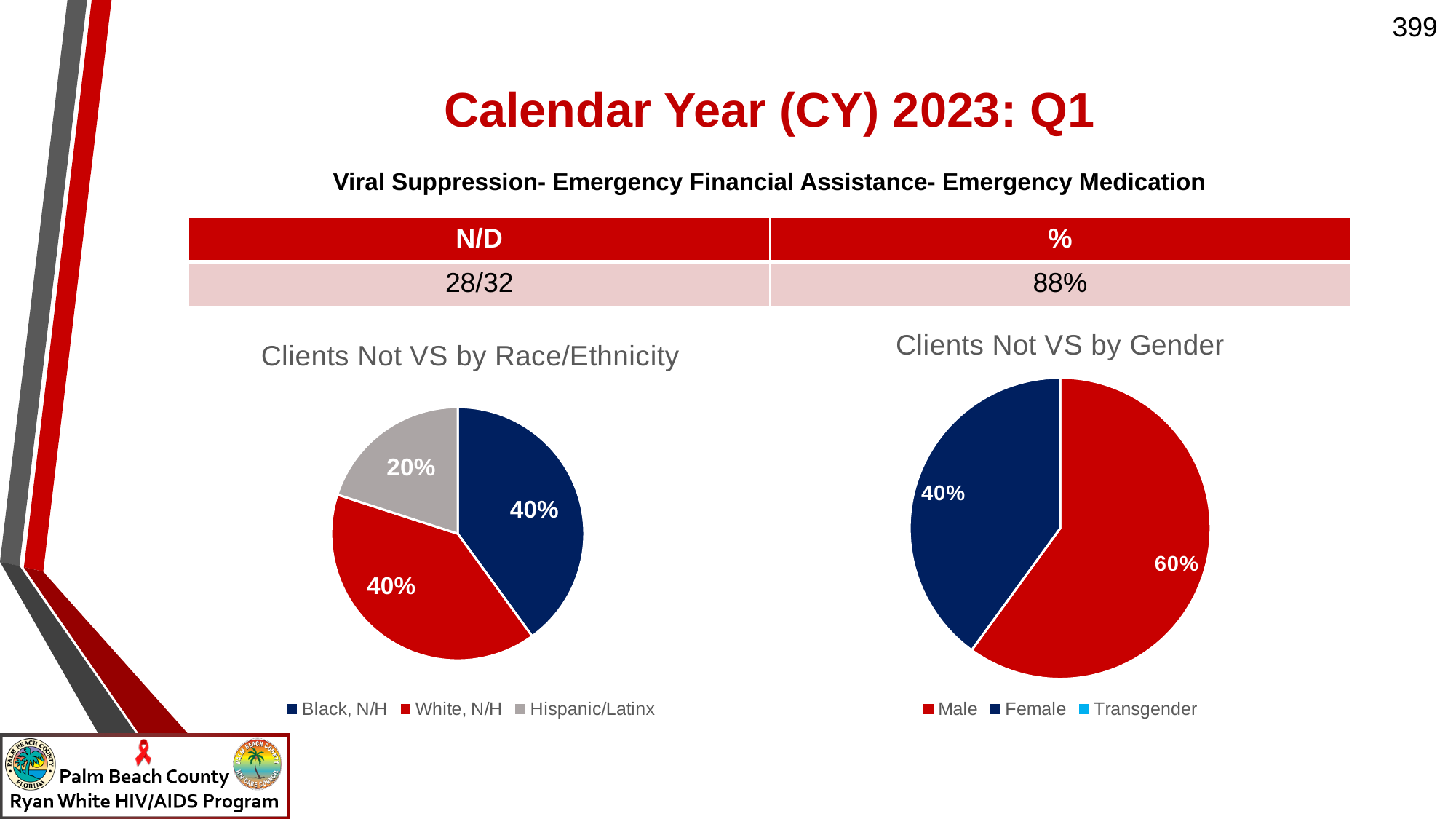

Calendar Year (CY) 2023: Q1

Viral Suppression- Emergency Financial Assistance- Emergency Medication

| N/D | % |
| --- | --- |
| 28/32 | 88% |

### Chart: Clients Not VS by Gender

| Category | Clients Not RIC by Gender |
|---|---|
| Male | 0.6 |
| Female | 0.4 |
| Transgender | 0.0 |

### Chart:

| Category | Clients Not VS by Race/Ethnicity |
|---|---|
| Black, N/H | 0.4 |
| White, N/H | 0.4 |
| Hispanic/Latinx | 0.2 |